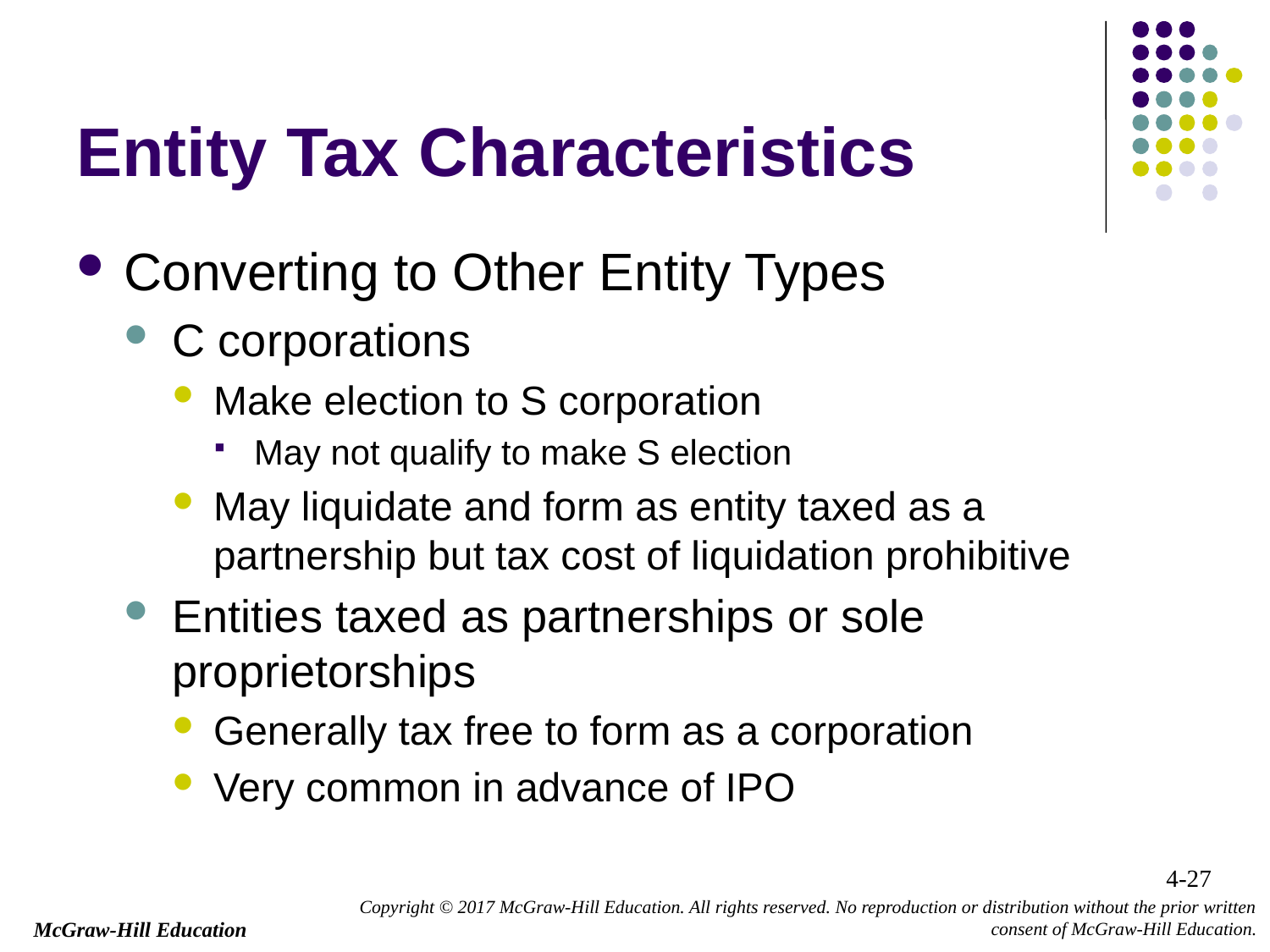

Converting to Other Entity Types
C corporations
Make election to S corporation
May not qualify to make S election
May liquidate and form as entity taxed as a partnership but tax cost of liquidation prohibitive
Entities taxed as partnerships or sole proprietorships
Generally tax free to form as a corporation
Very common in advance of IPO
Entity Tax Characteristics